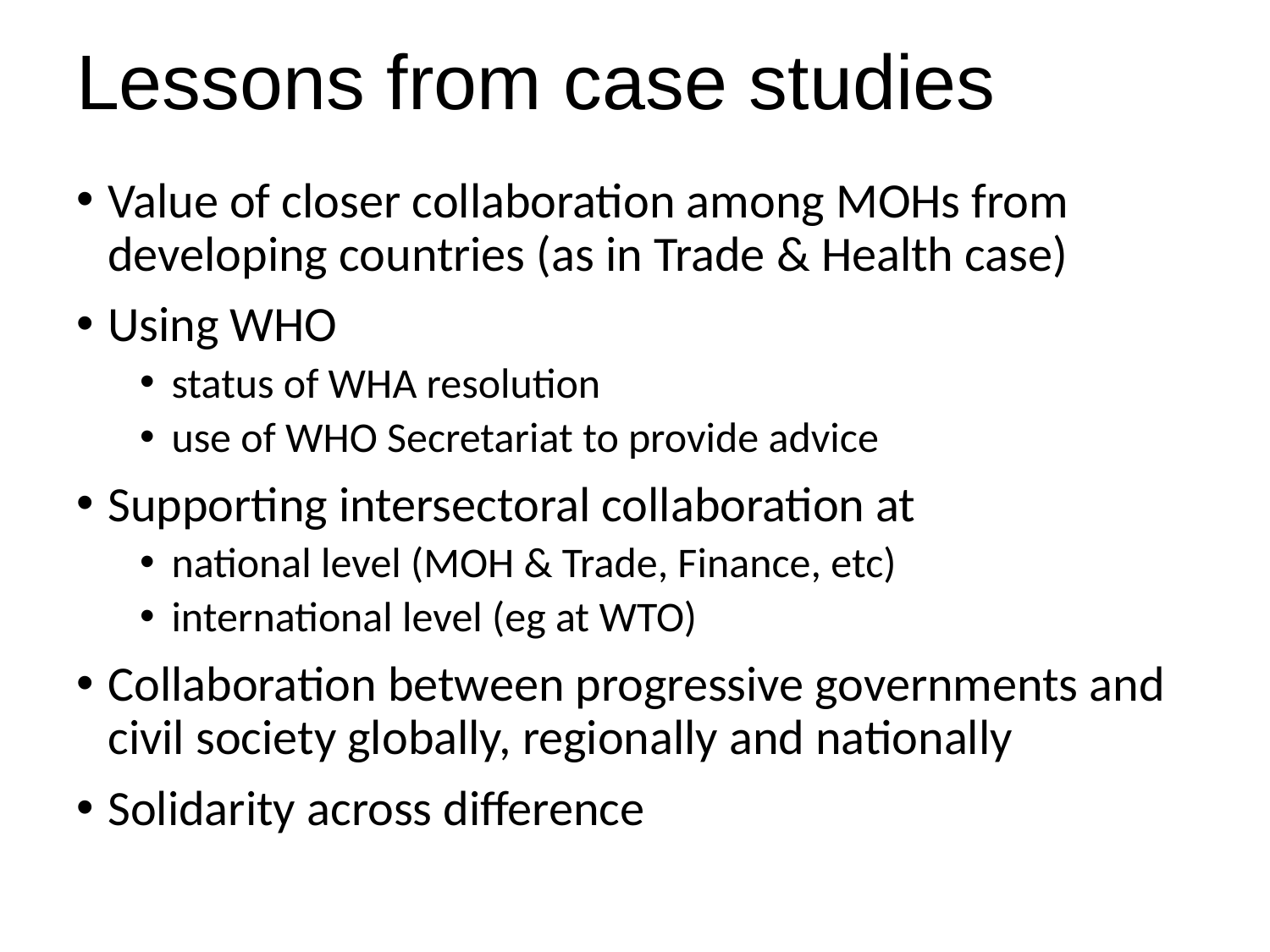

# Lessons from case studies
Value of closer collaboration among MOHs from developing countries (as in Trade & Health case)
Using WHO
status of WHA resolution
use of WHO Secretariat to provide advice
Supporting intersectoral collaboration at
national level (MOH & Trade, Finance, etc)
international level (eg at WTO)
Collaboration between progressive governments and civil society globally, regionally and nationally
Solidarity across difference